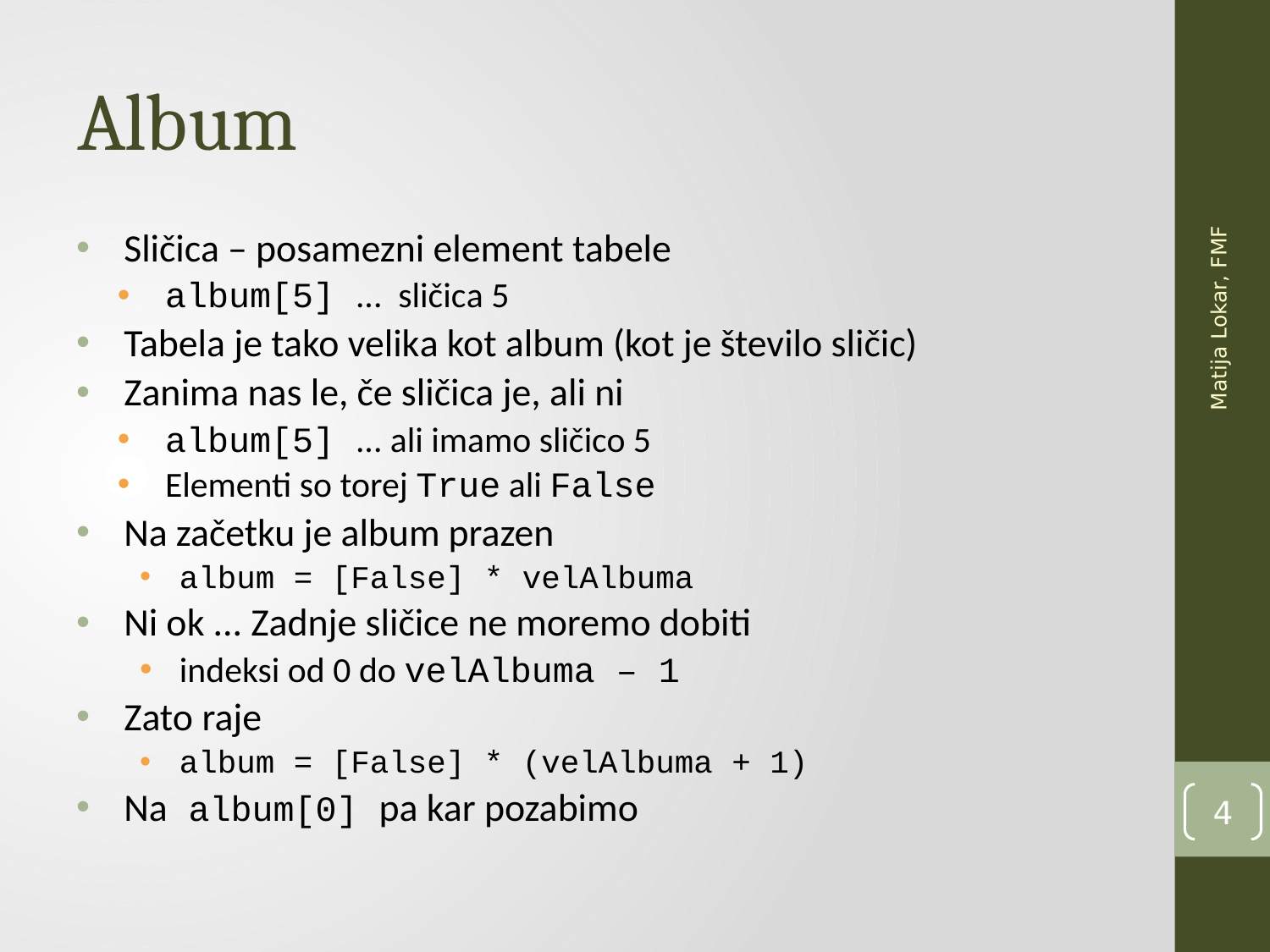

# Album
Sličica – posamezni element tabele
album[5] ...  sličica 5
Tabela je tako velika kot album (kot je število sličic)
Zanima nas le, če sličica je, ali ni
album[5] ... ali imamo sličico 5
Elementi so torej True ali False
Na začetku je album prazen
album = [False] * velAlbuma
Ni ok ... Zadnje sličice ne moremo dobiti
indeksi od 0 do velAlbuma – 1
Zato raje
album = [False] * (velAlbuma + 1)
Na album[0] pa kar pozabimo

Matija Lokar, FMF
4